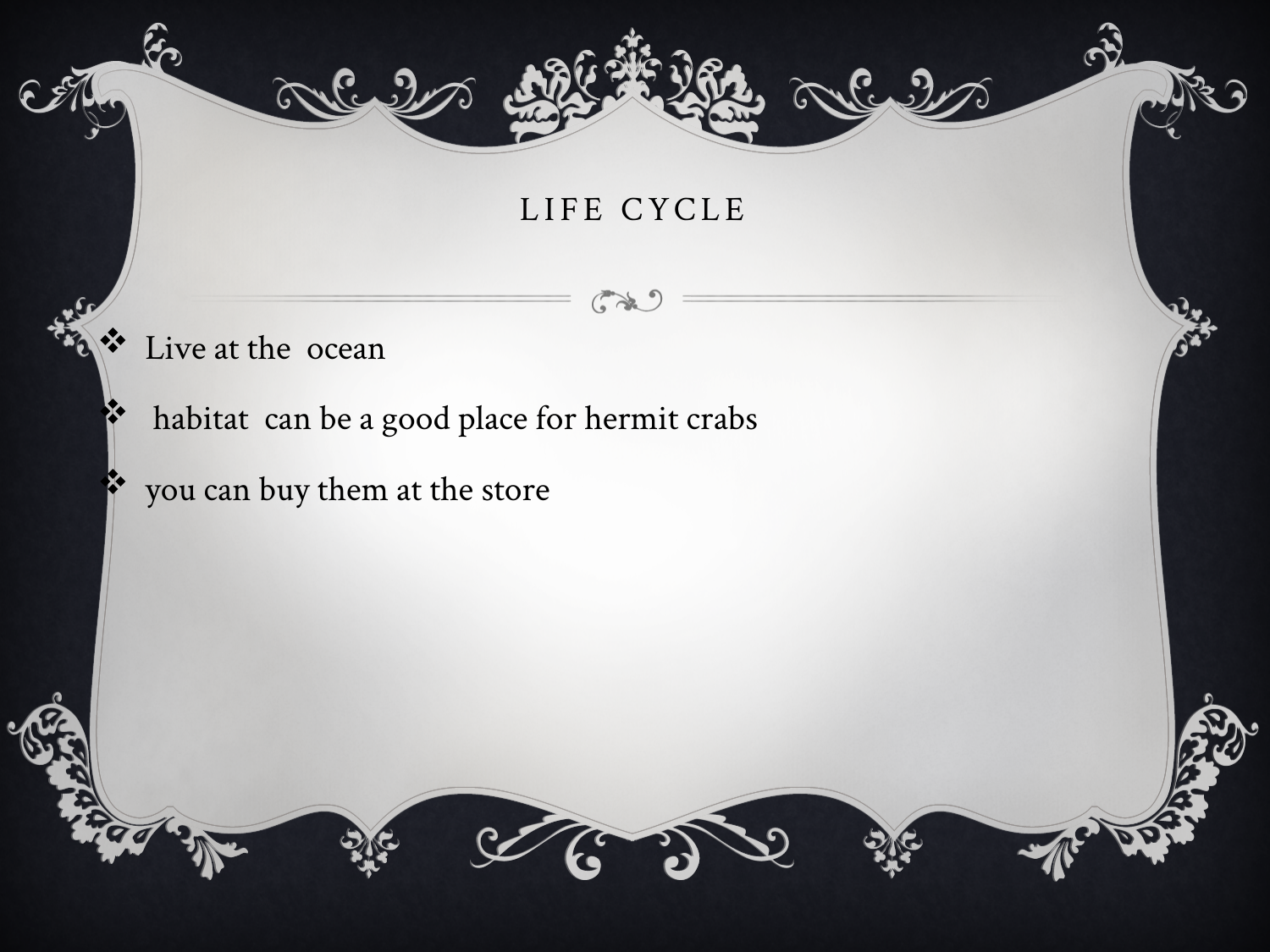

# Life cycle
Live at the  ocean
 habitat  can be a good place for hermit crabs
you can buy them at the store